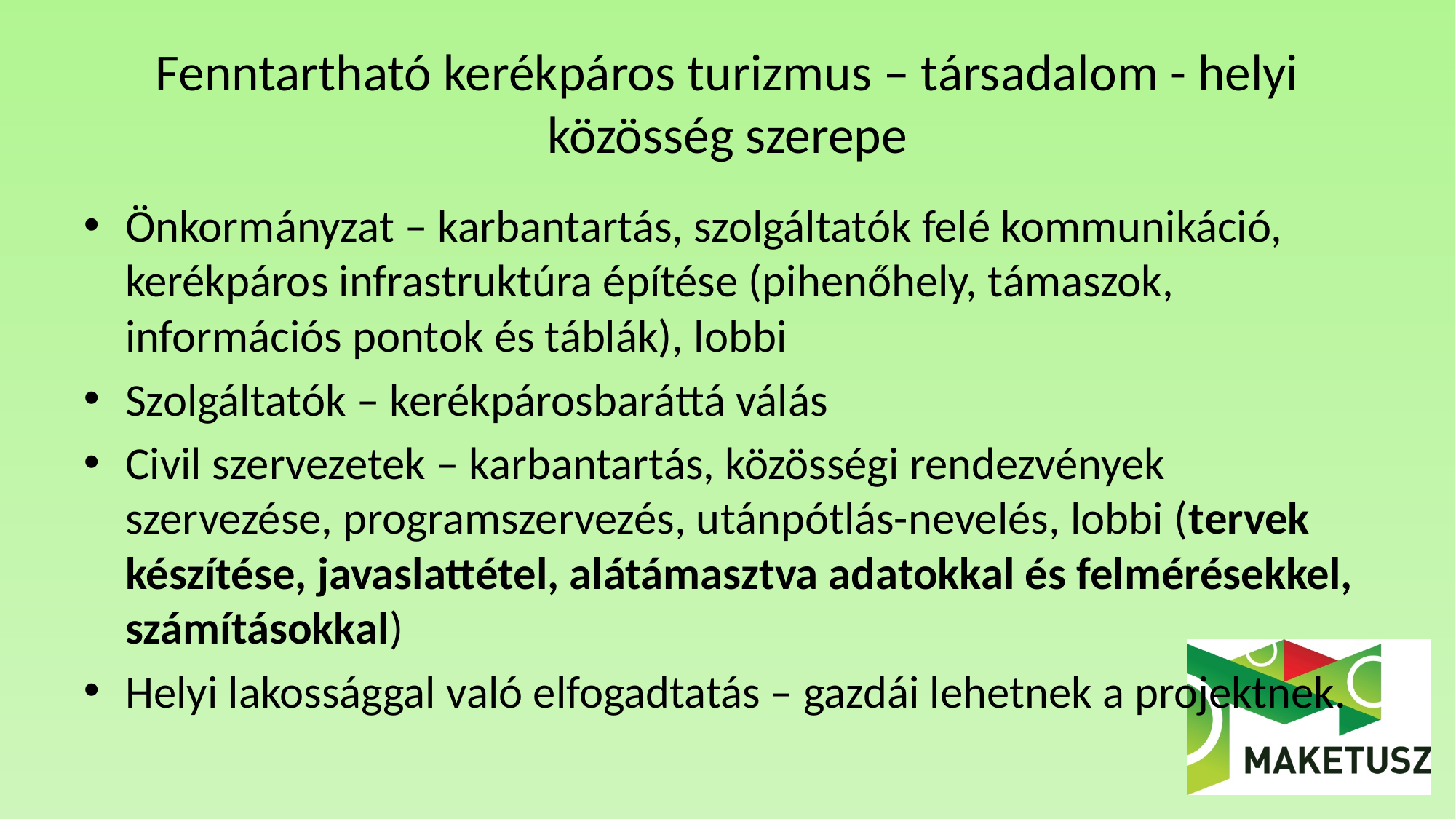

# Fenntartható kerékpáros turizmus – társadalom - helyi közösség szerepe
Önkormányzat – karbantartás, szolgáltatók felé kommunikáció, kerékpáros infrastruktúra építése (pihenőhely, támaszok, információs pontok és táblák), lobbi
Szolgáltatók – kerékpárosbaráttá válás
Civil szervezetek – karbantartás, közösségi rendezvények szervezése, programszervezés, utánpótlás-nevelés, lobbi (tervek készítése, javaslattétel, alátámasztva adatokkal és felmérésekkel, számításokkal)
Helyi lakossággal való elfogadtatás – gazdái lehetnek a projektnek.